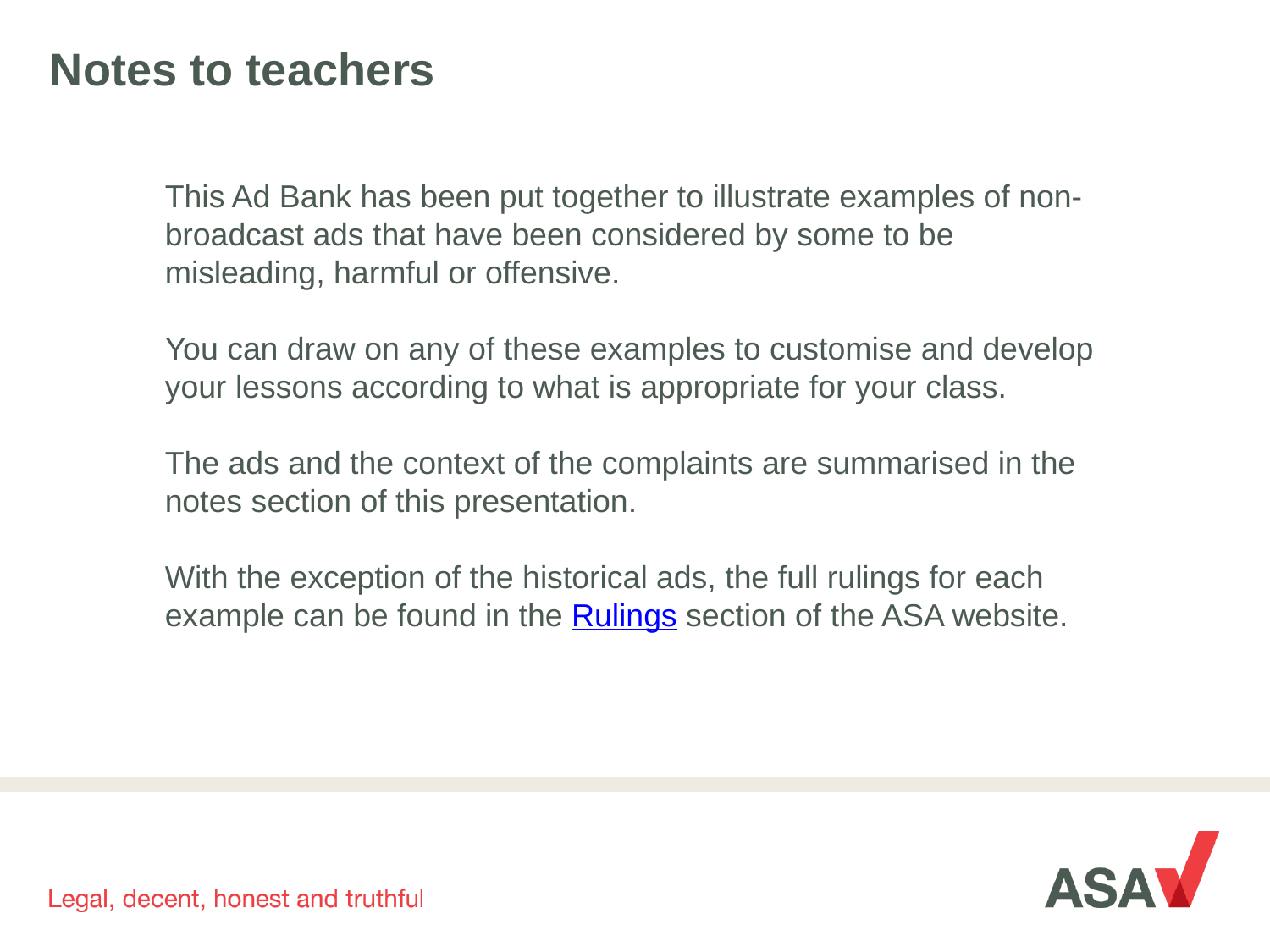

# Notes to teachers
This Ad Bank has been put together to illustrate examples of non-broadcast ads that have been considered by some to be misleading, harmful or offensive.

You can draw on any of these examples to customise and develop your lessons according to what is appropriate for your class.

The ads and the context of the complaints are summarised in the notes section of this presentation.

With the exception of the historical ads, the full rulings for each example can be found in the Rulings section of the ASA website.